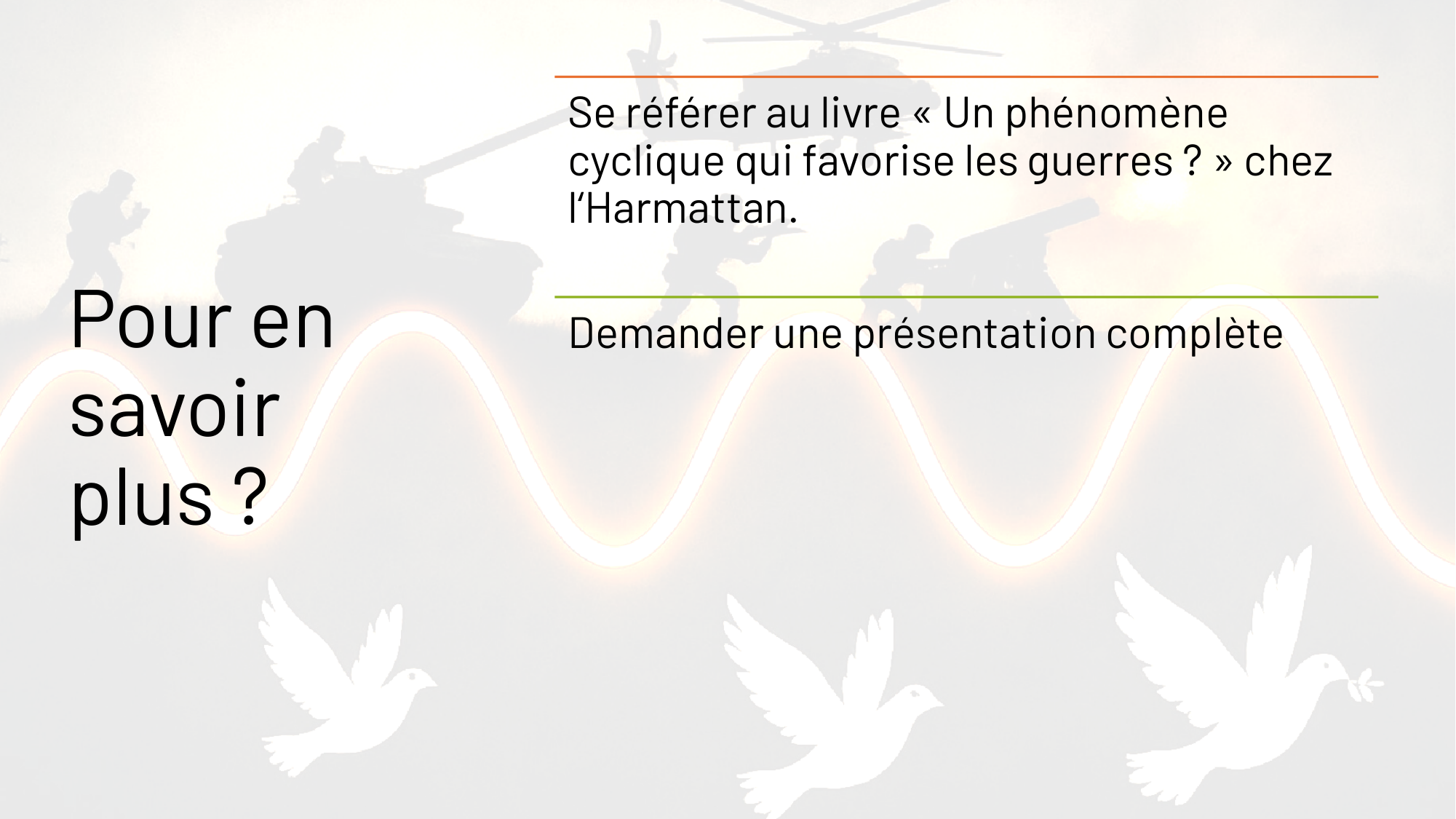

# Pour en savoir plus ?

Se référer au livre « Un phénomène cyclique qui favorise les guerres ? » chez l‘Harmattan.

Demander une présentation complète